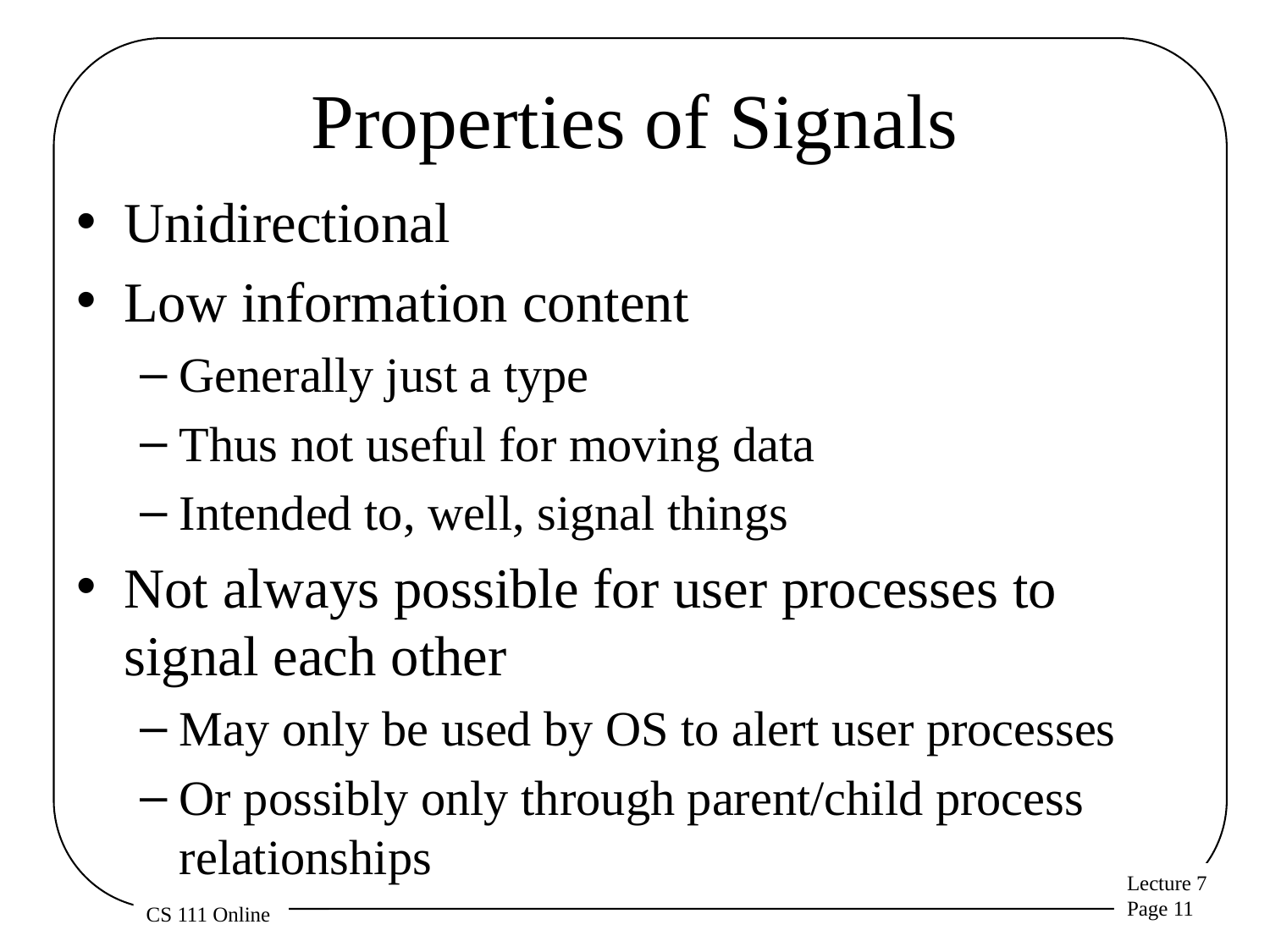

# Properties of Signals
Unidirectional
Low information content
Generally just a type
Thus not useful for moving data
Intended to, well, signal things
Not always possible for user processes to signal each other
May only be used by OS to alert user processes
Or possibly only through parent/child process relationships